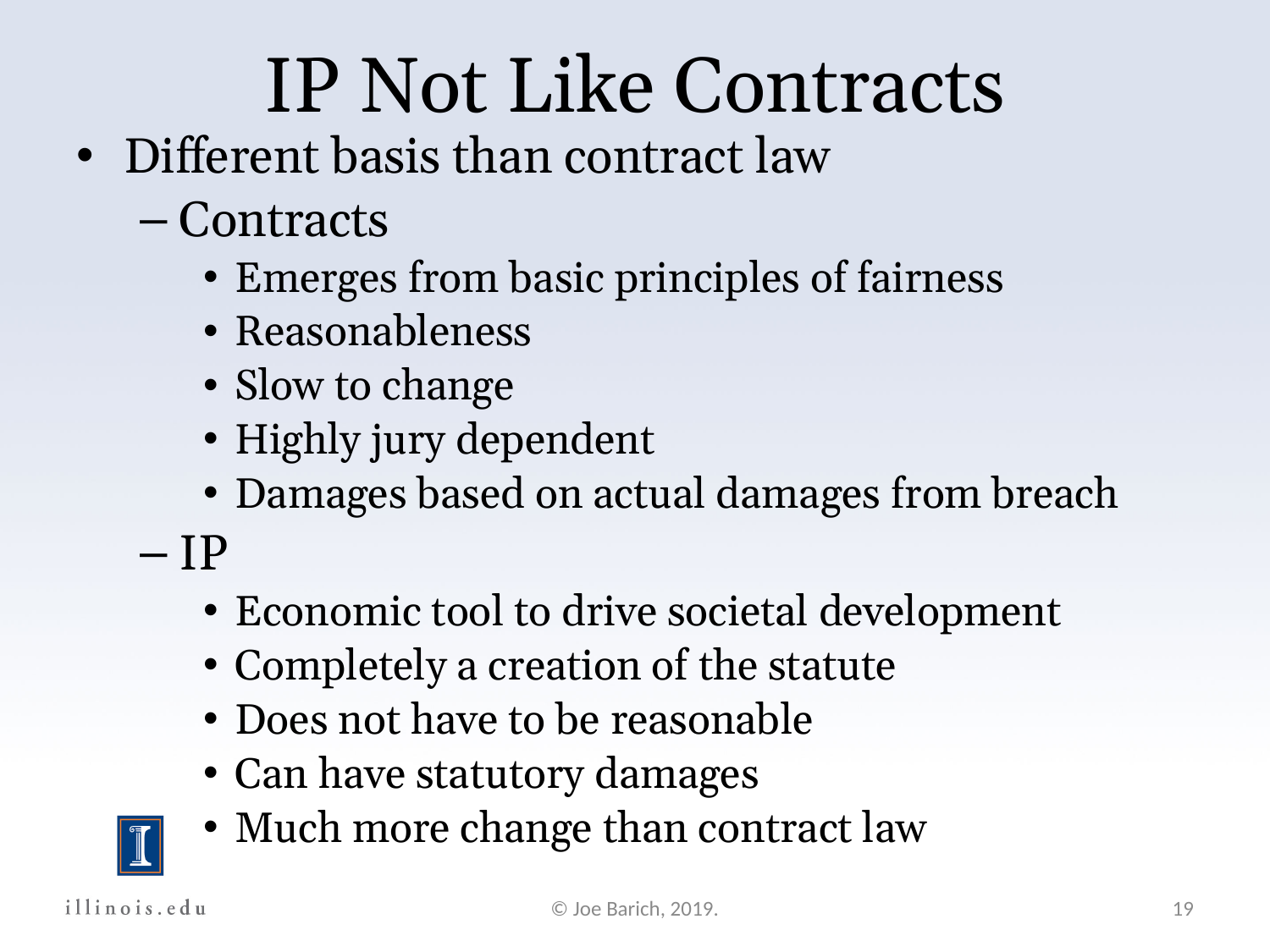

IP Not Like Contracts
Different basis than contract law
Contracts
Emerges from basic principles of fairness
Reasonableness
Slow to change
Highly jury dependent
Damages based on actual damages from breach
IP
Economic tool to drive societal development
Completely a creation of the statute
Does not have to be reasonable
Can have statutory damages
Much more change than contract law
© Joe Barich, 2019.
19